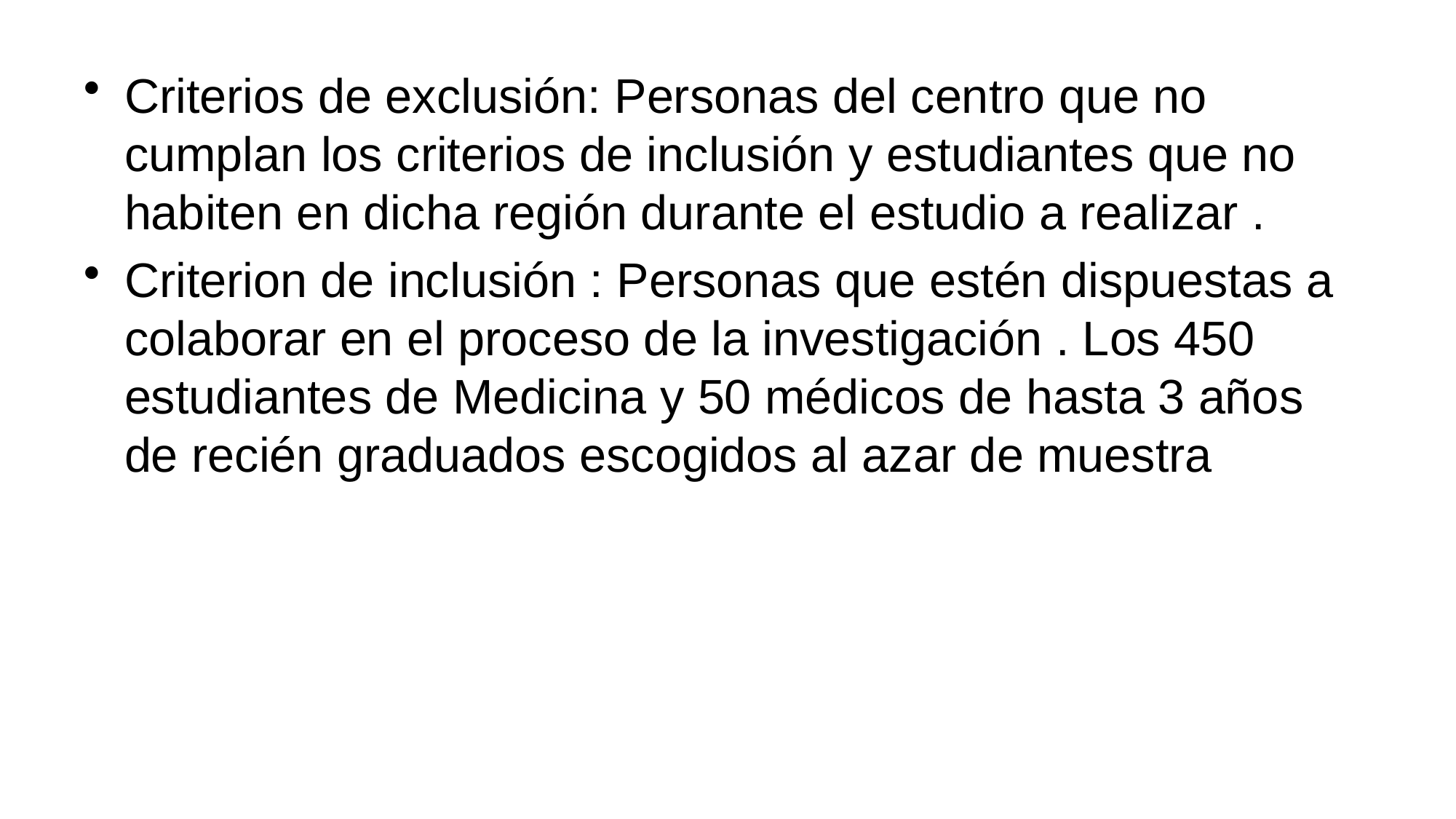

Criterios de exclusión: Personas del centro que no cumplan los criterios de inclusión y estudiantes que no habiten en dicha región durante el estudio a realizar .
Criterion de inclusión : Personas que estén dispuestas a colaborar en el proceso de la investigación . Los 450 estudiantes de Medicina y 50 médicos de hasta 3 años de recién graduados escogidos al azar de muestra